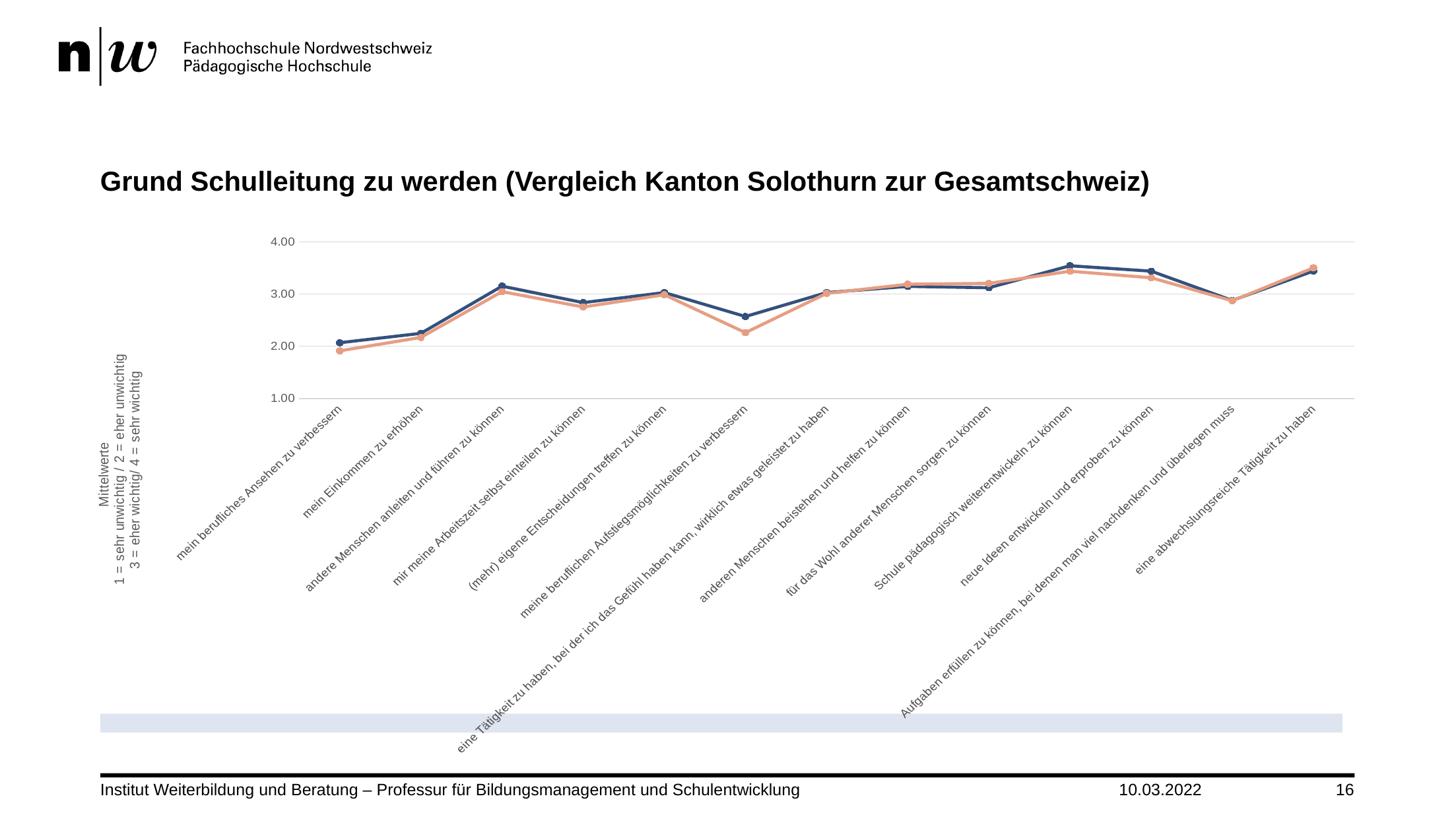

# Grund Schulleitung zu werden (Vergleich Kanton Solothurn zur Gesamtschweiz)

### Chart

| Category |  |  |
|---|---|---|
| mein berufliches Ansehen zu verbessern | 2.0675675675675675 | 1.912076806467913 |
| mein Einkommen zu erhöhen | 2.2465753424657535 | 2.168607594936709 |
| andere Menschen anleiten und führen zu können | 3.1506849315068495 | 3.045431600201918 |
| mir meine Arbeitszeit selbst einteilen zu können | 2.835616438356164 | 2.752020202020202 |
| (mehr) eigene Entscheidungen treffen zu können | 3.0273972602739727 | 2.9863567458312277 |
| meine beruflichen Aufstiegsmöglichkeiten zu verbessern | 2.5694444444444446 | 2.2607377463365337 |
| eine Tätigkeit zu haben, bei der ich das Gefühl haben kann, wirklich etwas geleistet zu haben | 3.027027027027027 | 3.012102874432678 |
| anderen Menschen beistehen und helfen zu können | 3.1466666666666665 | 3.1876892028254287 |
| für das Wohl anderer Menschen sorgen zu können | 3.12 | 3.20392749244713 |
| Schule pädagogisch weiterentwickeln zu können | 3.5416666666666665 | 3.4365199797673243 |
| neue Ideen entwickeln und erproben zu können | 3.4383561643835616 | 3.3109879032258065 |
| Aufgaben erfüllen zu können, bei denen man viel nachdenken und überlegen muss | 2.8767123287671232 | 2.870248352762291 |
| eine abwechslungsreiche Tätigkeit zu haben | 3.44 | 3.501766784452297 |
Institut Weiterbildung und Beratung – Professur für Bildungsmanagement und Schulentwicklung
10.03.2022
16